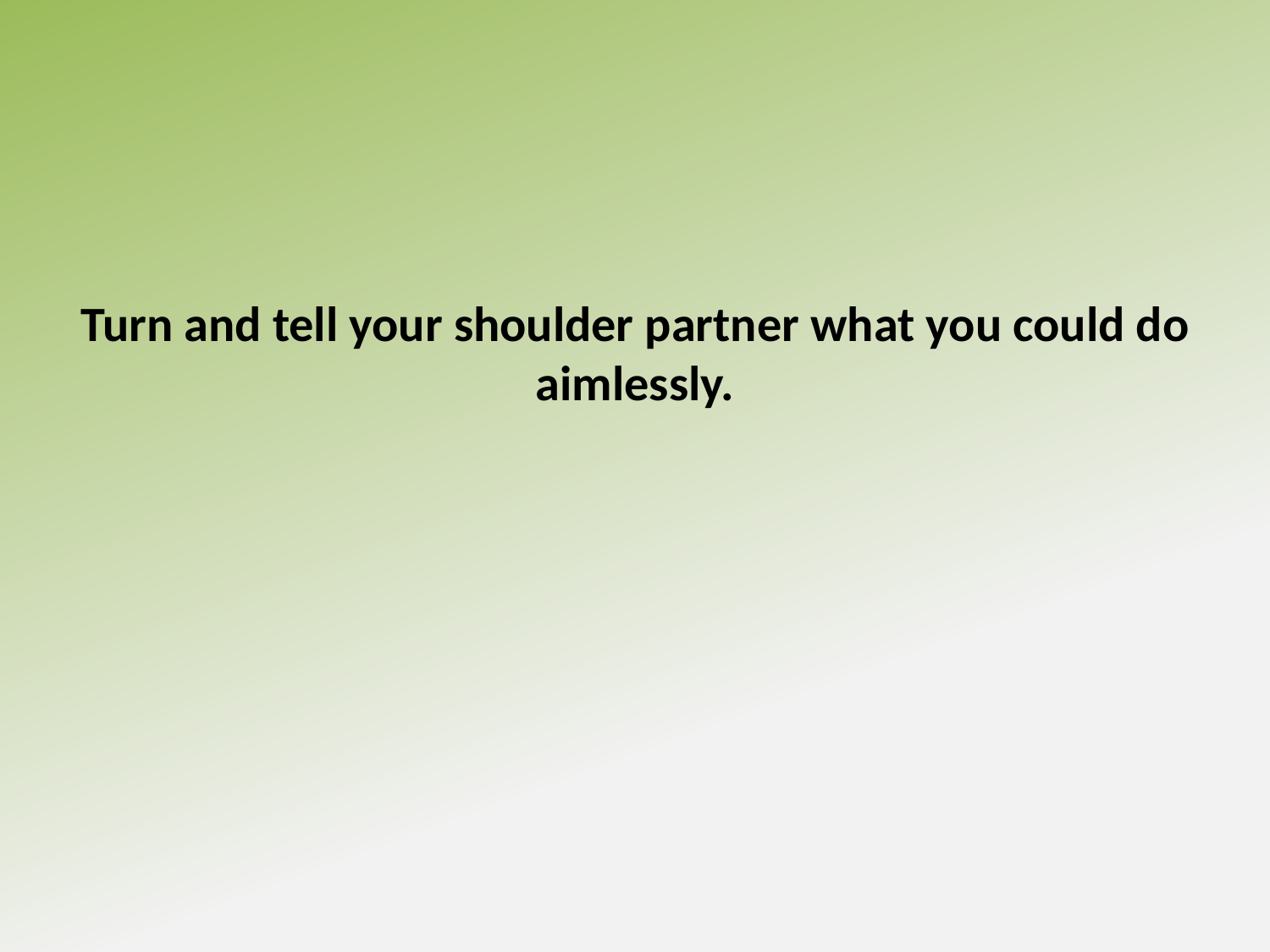

Turn and tell your shoulder partner what you could do aimlessly.